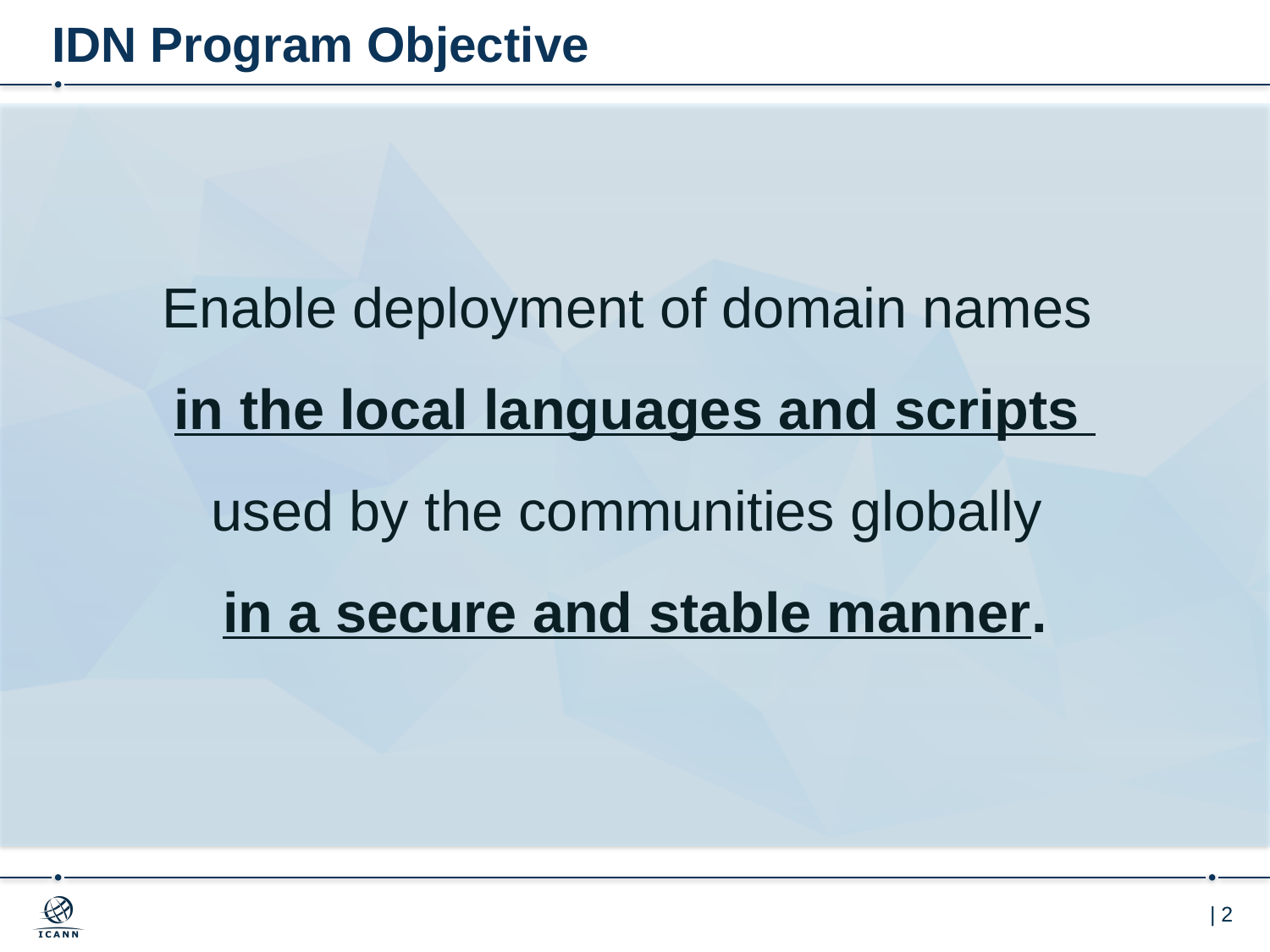

# IDN Program Objective
Enable deployment of domain names
in the local languages and scripts
used by the communities globally
in a secure and stable manner.